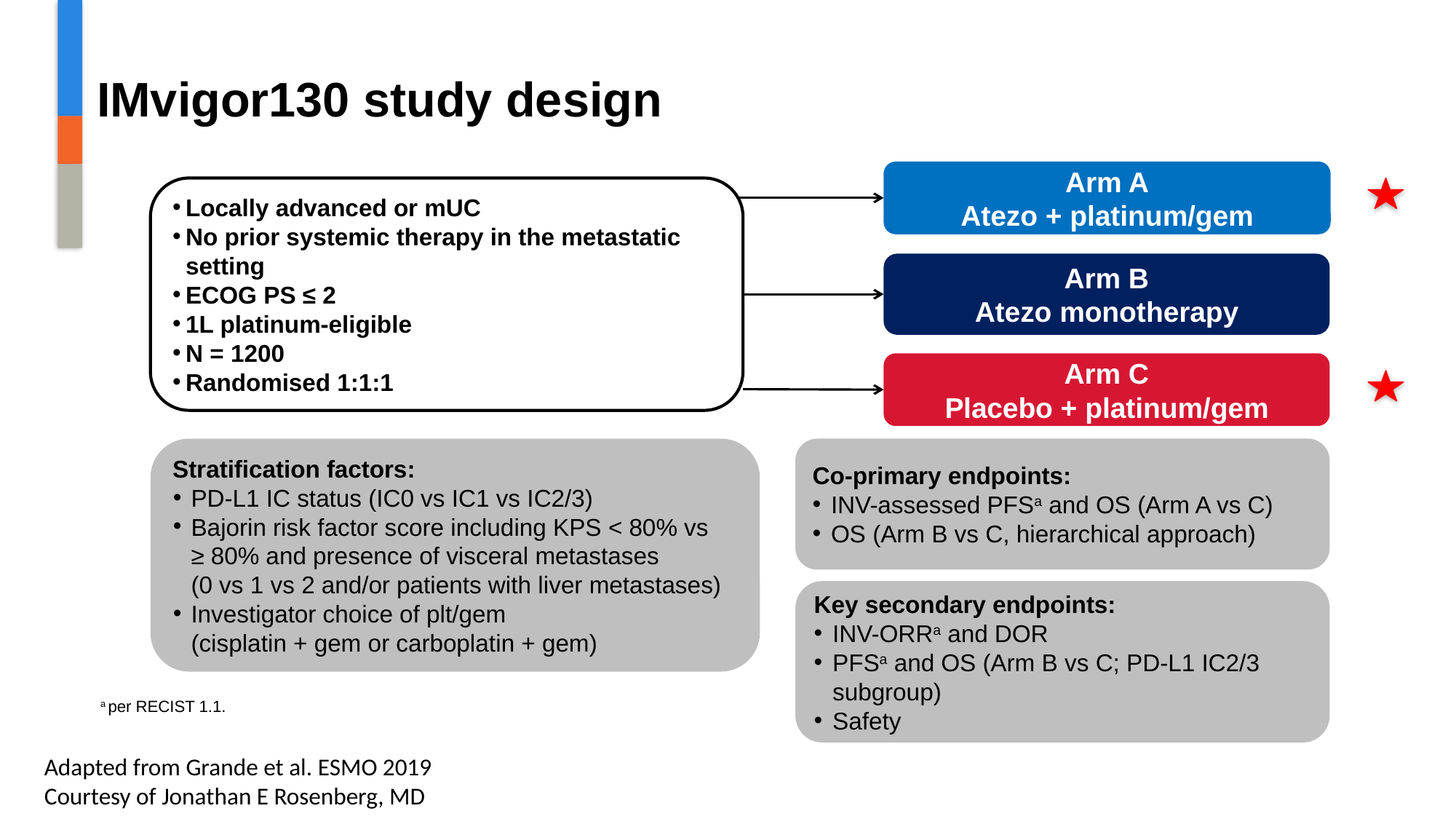

# IMvigor130 study design
Arm A
Atezo + platinum/gem
Locally advanced or mUC
No prior systemic therapy in the metastatic setting
ECOG PS ≤ 2
1L platinum-eligible
N = 1200
Randomised 1:1:1
Arm B
Atezo monotherapy
Arm C
Placebo + platinum/gem

Stratification factors:
PD-L1 IC status (IC0 vs IC1 vs IC2/3)
Bajorin risk factor score including KPS < 80% vs
≥ 80% and presence of visceral metastases
(0 vs 1 vs 2 and/or patients with liver metastases)
Investigator choice of plt/gem
(cisplatin + gem or carboplatin + gem)

Co-primary endpoints:
INV-assessed PFSa and OS (Arm A vs C)
OS (Arm B vs C, hierarchical approach)

Key secondary endpoints:
INV-ORRa and DOR
PFSa and OS (Arm B vs C; PD-L1 IC2/3 subgroup)
Safety

a per RECIST 1.1.
Adapted from Grande et al. ESMO 2019
Courtesy of Jonathan E Rosenberg, MD